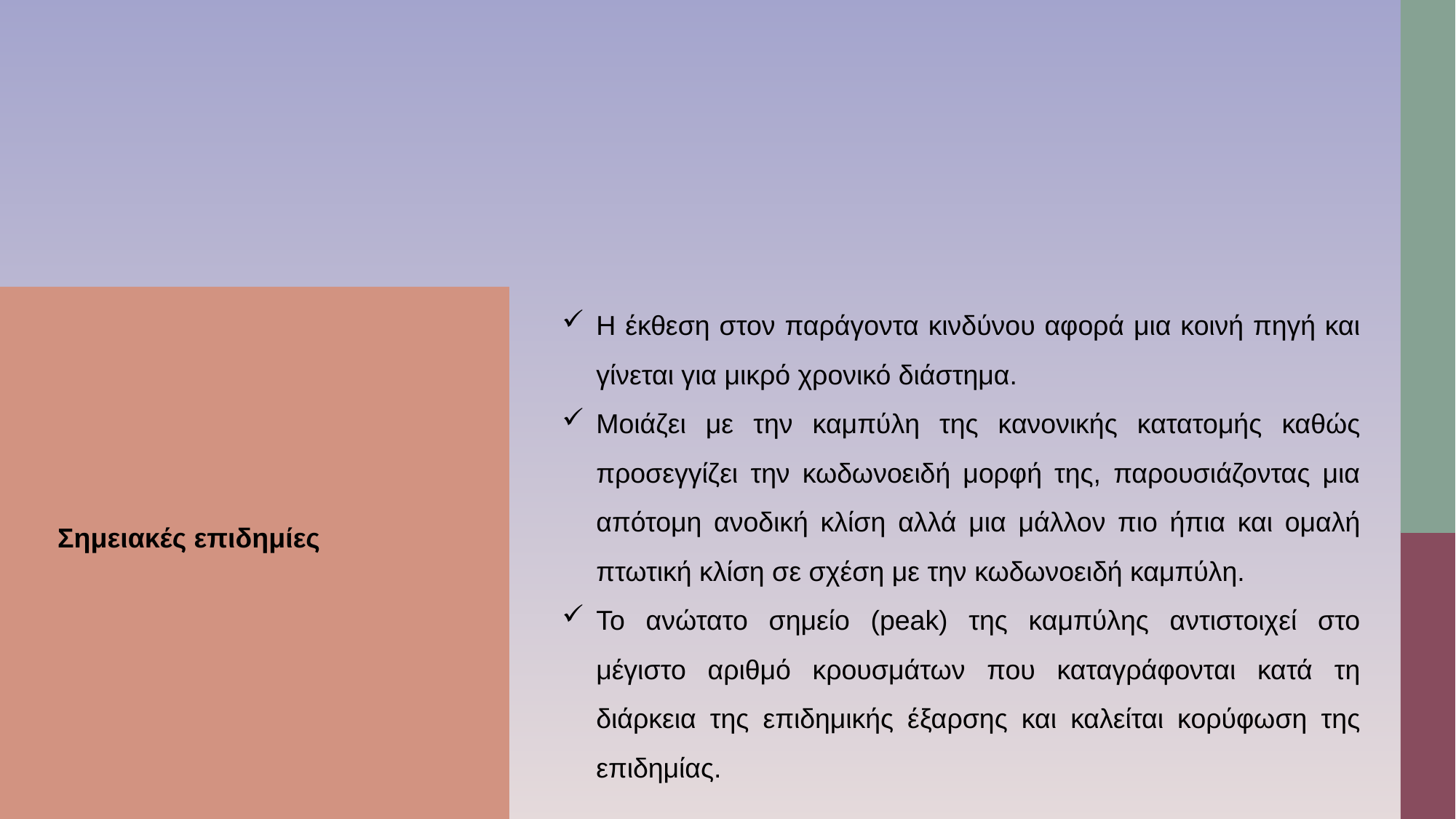

Η έκθεση στον παράγοντα κινδύνου αφορά μια κοινή πηγή και γίνεται για μικρό χρονικό διάστημα.
Μοιάζει με την καμπύλη της κανονικής κατατομής καθώς προσεγγίζει την κωδωνοειδή μορφή της, παρουσιάζοντας μια απότομη ανοδική κλίση αλλά μια μάλλον πιο ήπια και ομαλή πτωτική κλίση σε σχέση με την κωδωνοειδή καμπύλη.
Το ανώτατο σημείο (peak) της καμπύλης αντιστοιχεί στο μέγιστο αριθμό κρουσμάτων που καταγράφονται κατά τη διάρκεια της επιδημικής έξαρσης και καλείται κορύφωση της επιδημίας.
Σημειακές επιδημίες